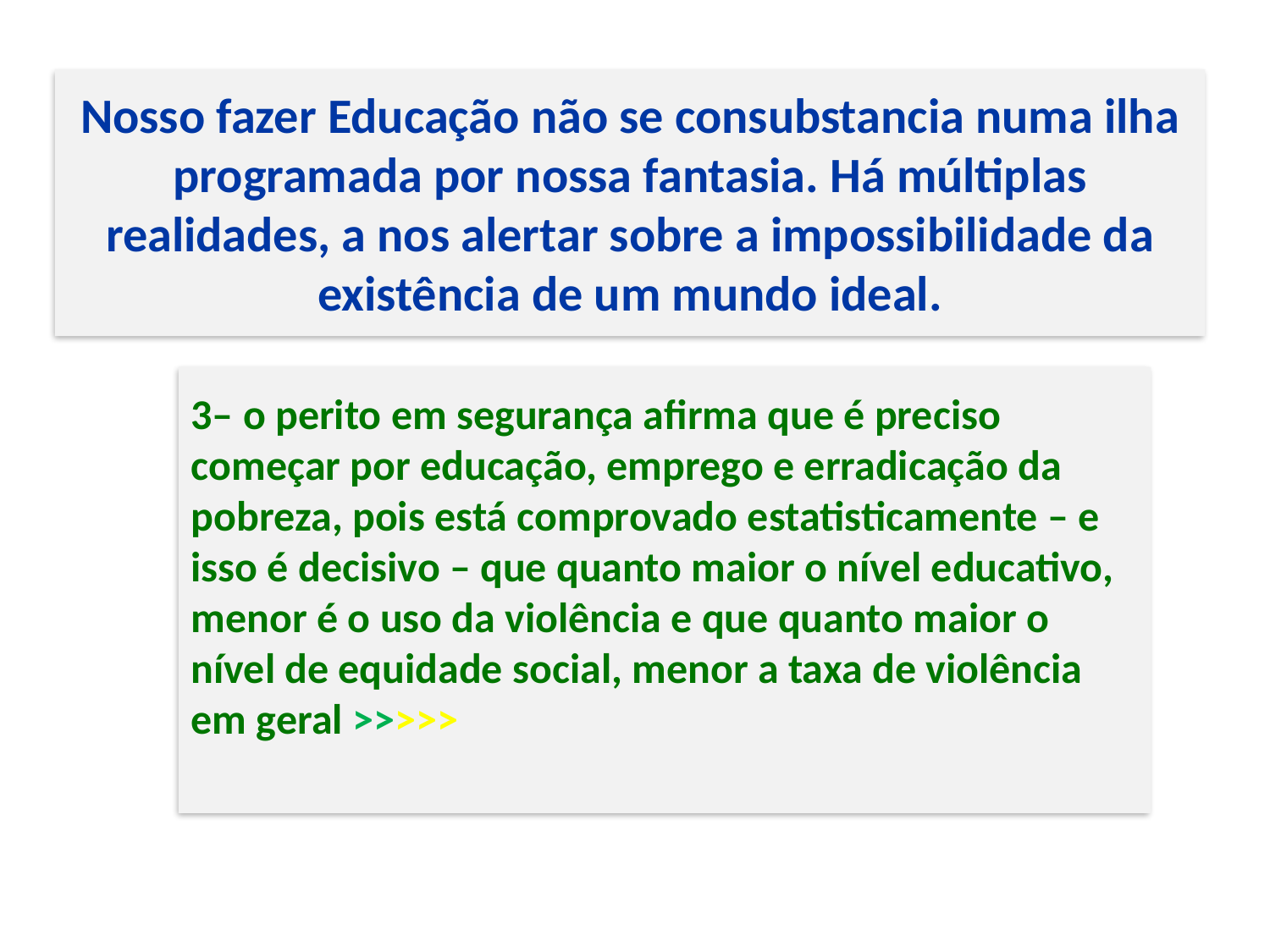

Nosso fazer Educação não se consubstancia numa ilha programada por nossa fantasia. Há múltiplas realidades, a nos alertar sobre a impossibilidade da existência de um mundo ideal.
#

3– o perito em segurança afirma que é preciso começar por educação, emprego e erradicação da pobreza, pois está comprovado estatisticamente – e isso é decisivo – que quanto maior o nível educativo, menor é o uso da violência e que quanto maior o nível de equidade social, menor a taxa de violência em geral >>>>>